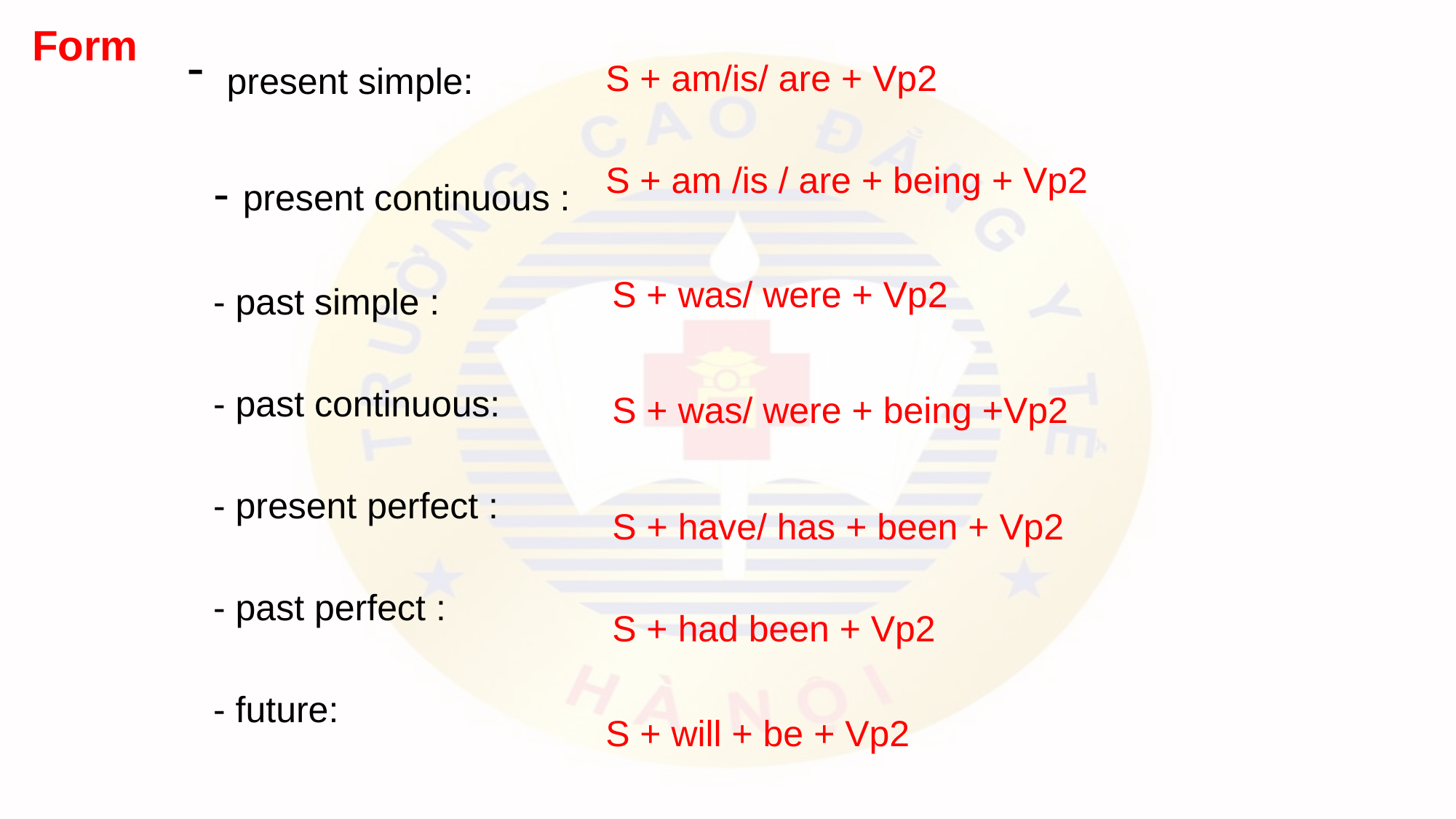

S + am/is/ are + Vp2
  S + am /is / are + being + Vp2
  S + was/ were + Vp2
  S + was/ were + being +Vp2
  S + have/ has + been + Vp2
  S + had been + Vp2
  S + will + be + Vp2
Form
# present simple: - present continuous : - past simple : - past continuous: - present perfect : - past perfect : - future: